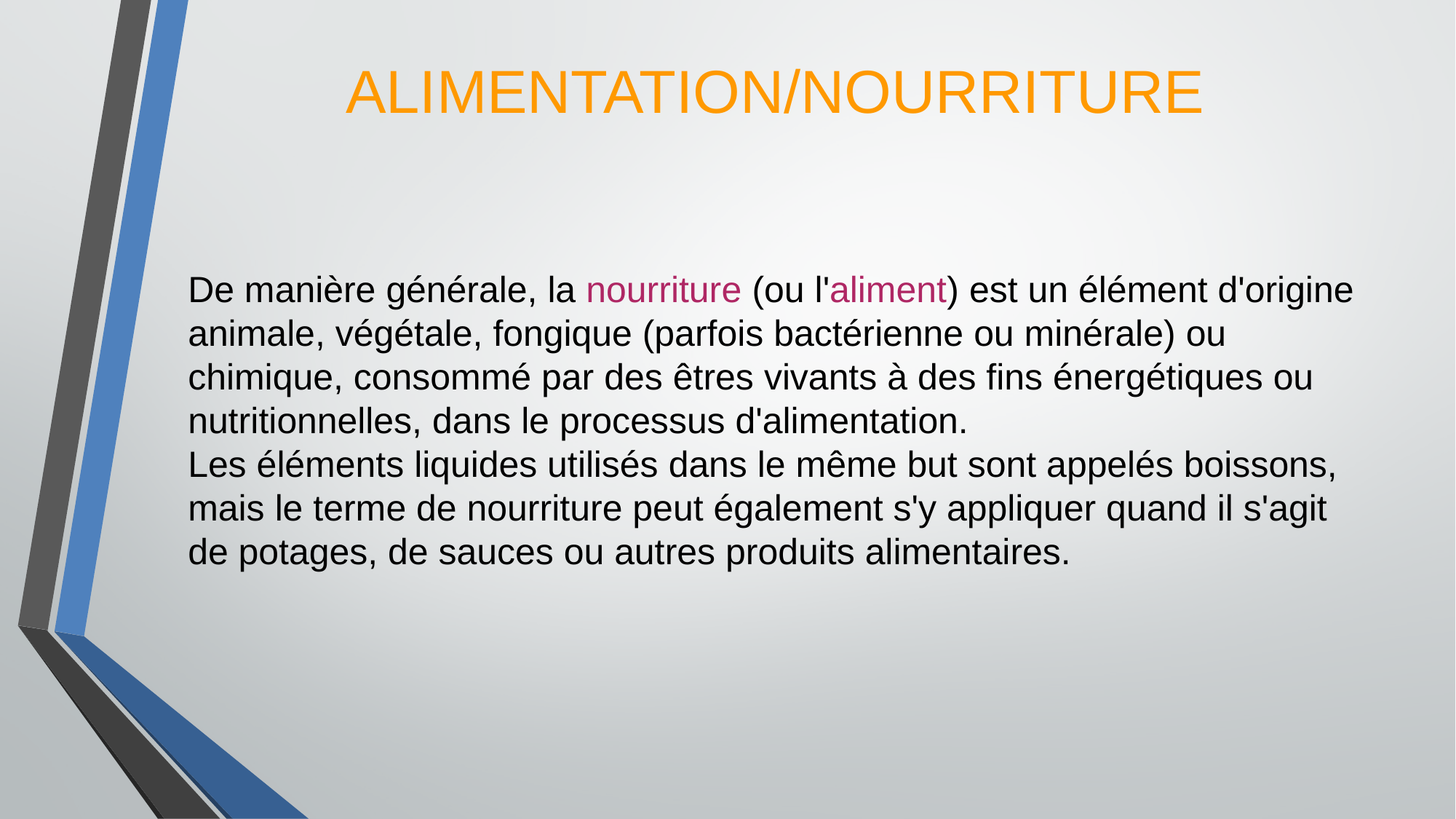

ALIMENTATION/NOURRITURE
De manière générale, la nourriture (ou l'aliment) est un élément d'origine animale, végétale, fongique (parfois bactérienne ou minérale) ou chimique, consommé par des êtres vivants à des fins énergétiques ou nutritionnelles, dans le processus d'alimentation.
Les éléments liquides utilisés dans le même but sont appelés boissons, mais le terme de nourriture peut également s'y appliquer quand il s'agit de potages, de sauces ou autres produits alimentaires.